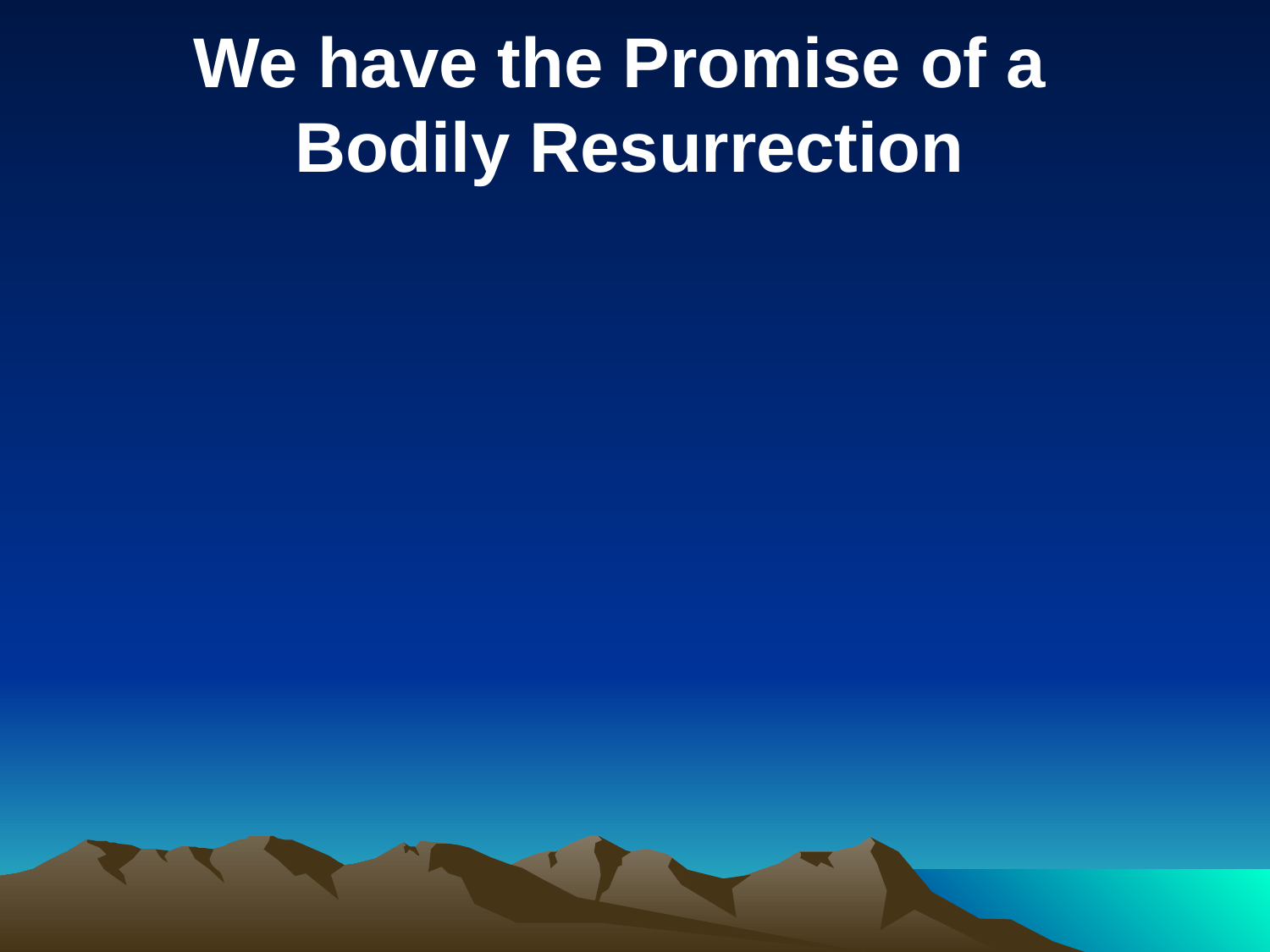

We have the Promise of a
Bodily Resurrection